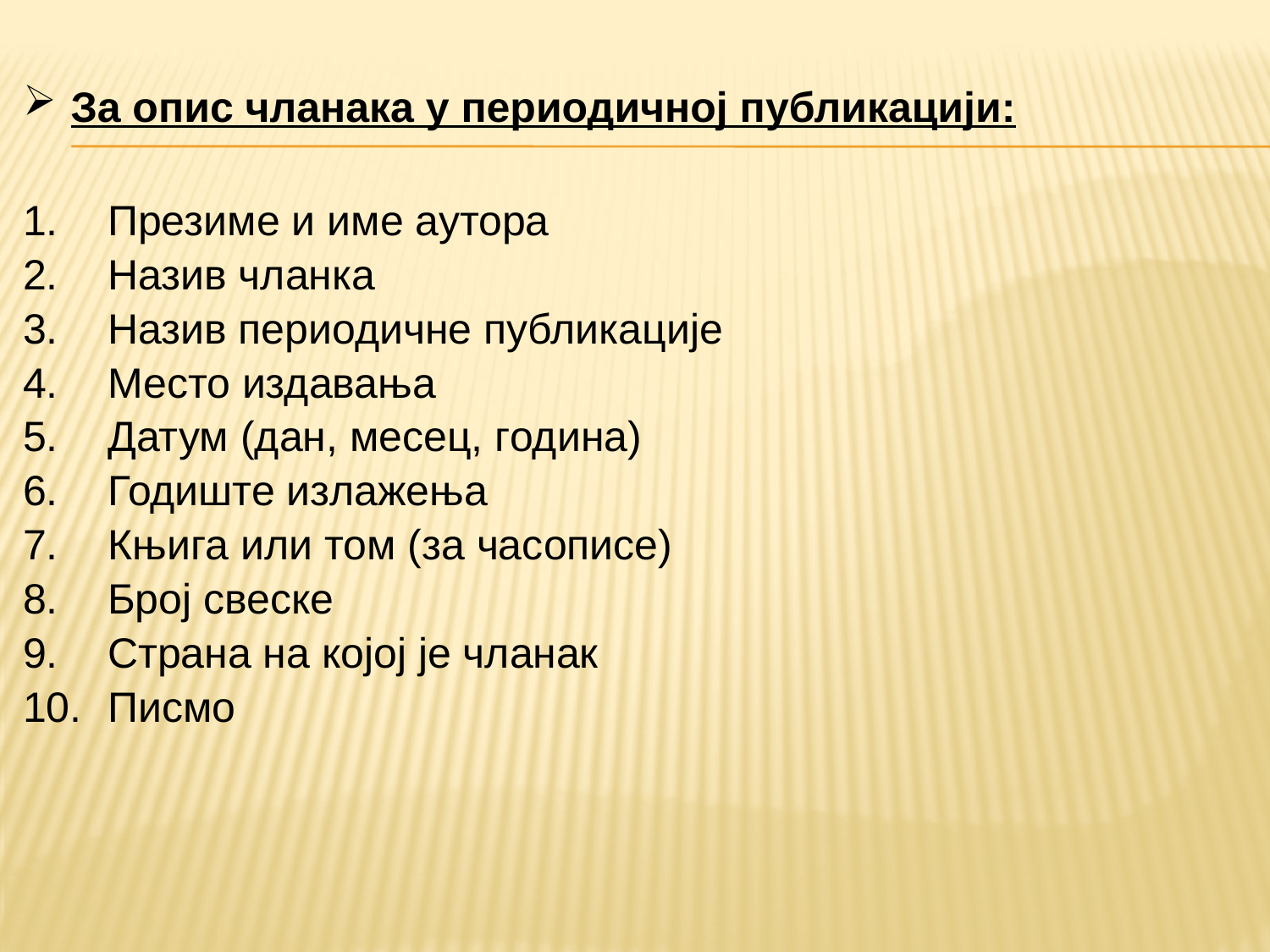

За опис чланака у периодичној публикацији:

Презиме и име аутора
Назив чланка
Назив периодичне публикације
Место издавања
Датум (дан, месец, година)
Годиште излажења
Књига или том (за часописе)
Број свеске
Страна на којој је чланак
Писмо